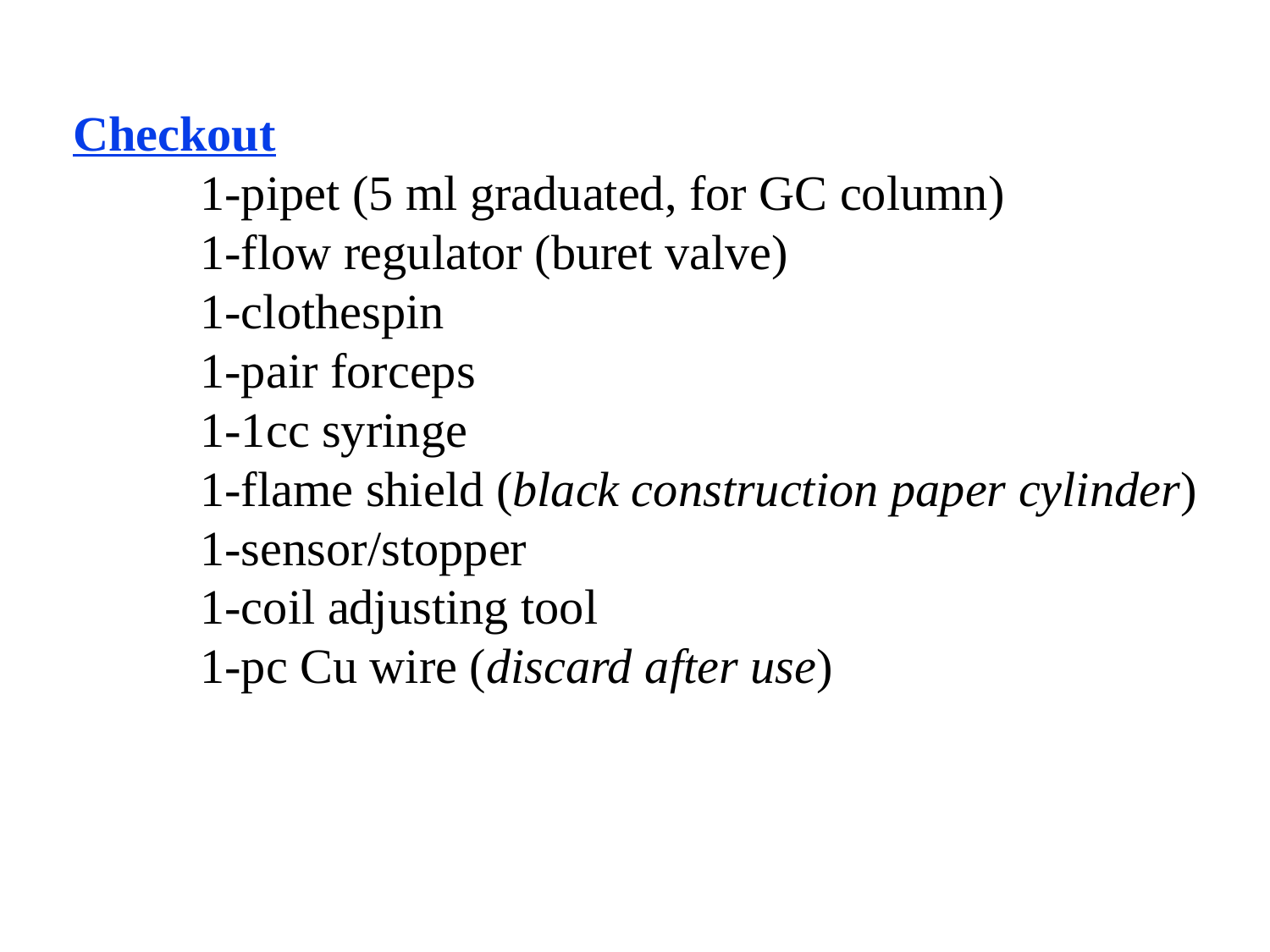

Checkout
	1-pipet (5 ml graduated, for GC column)
	1-flow regulator (buret valve)
	1-clothespin
	1-pair forceps
	1-1cc syringe
	1-flame shield (black construction paper cylinder)
	1-sensor/stopper
	1-coil adjusting tool
	1-pc Cu wire (discard after use)